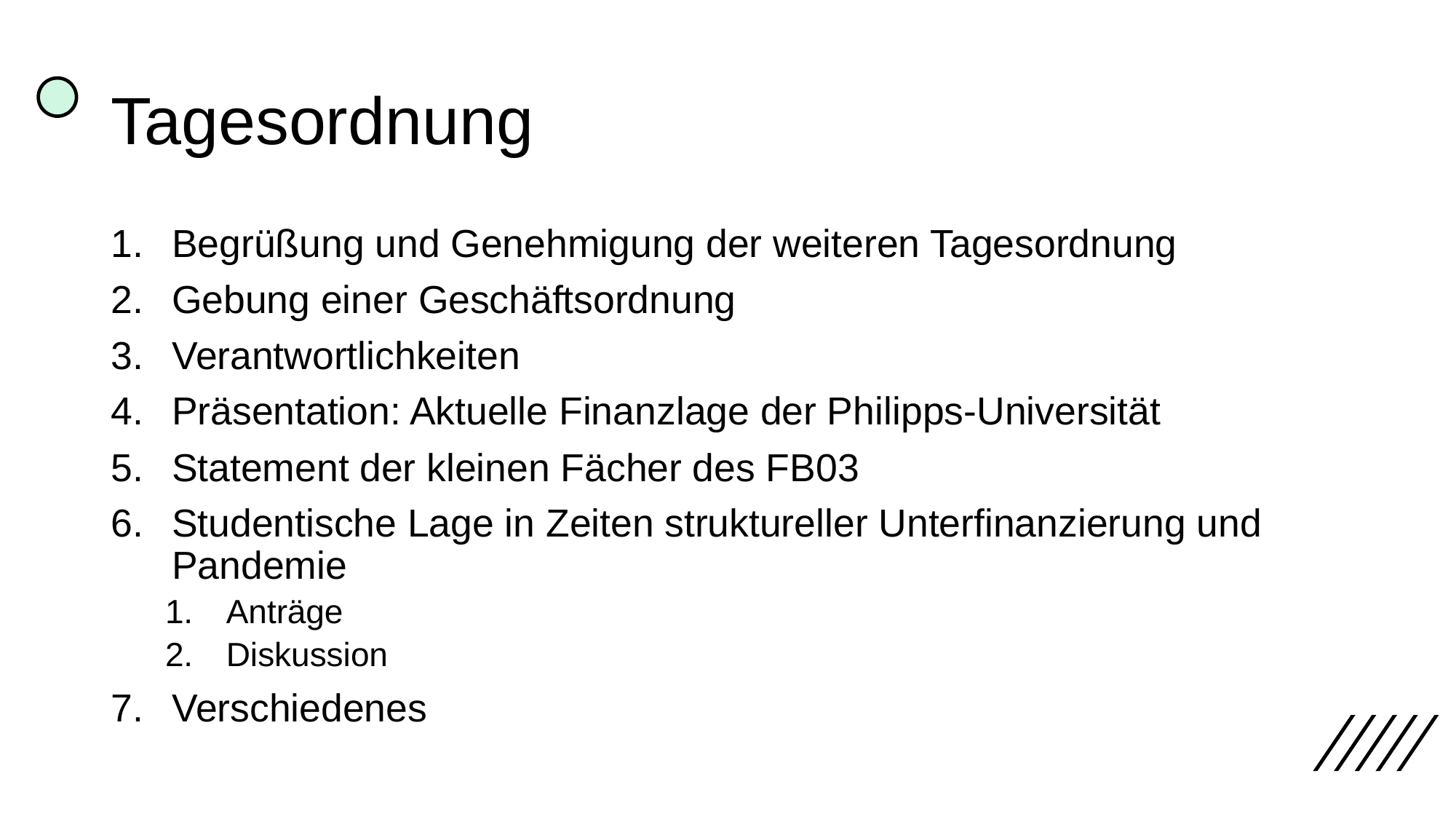

# Tagesordnung
Begrüßung und Genehmigung der weiteren Tagesordnung
Gebung einer Geschäftsordnung
Verantwortlichkeiten
Präsentation: Aktuelle Finanzlage der Philipps-Universität
Statement der kleinen Fächer des FB03
Studentische Lage in Zeiten struktureller Unterfinanzierung und Pandemie
Anträge
Diskussion
Verschiedenes